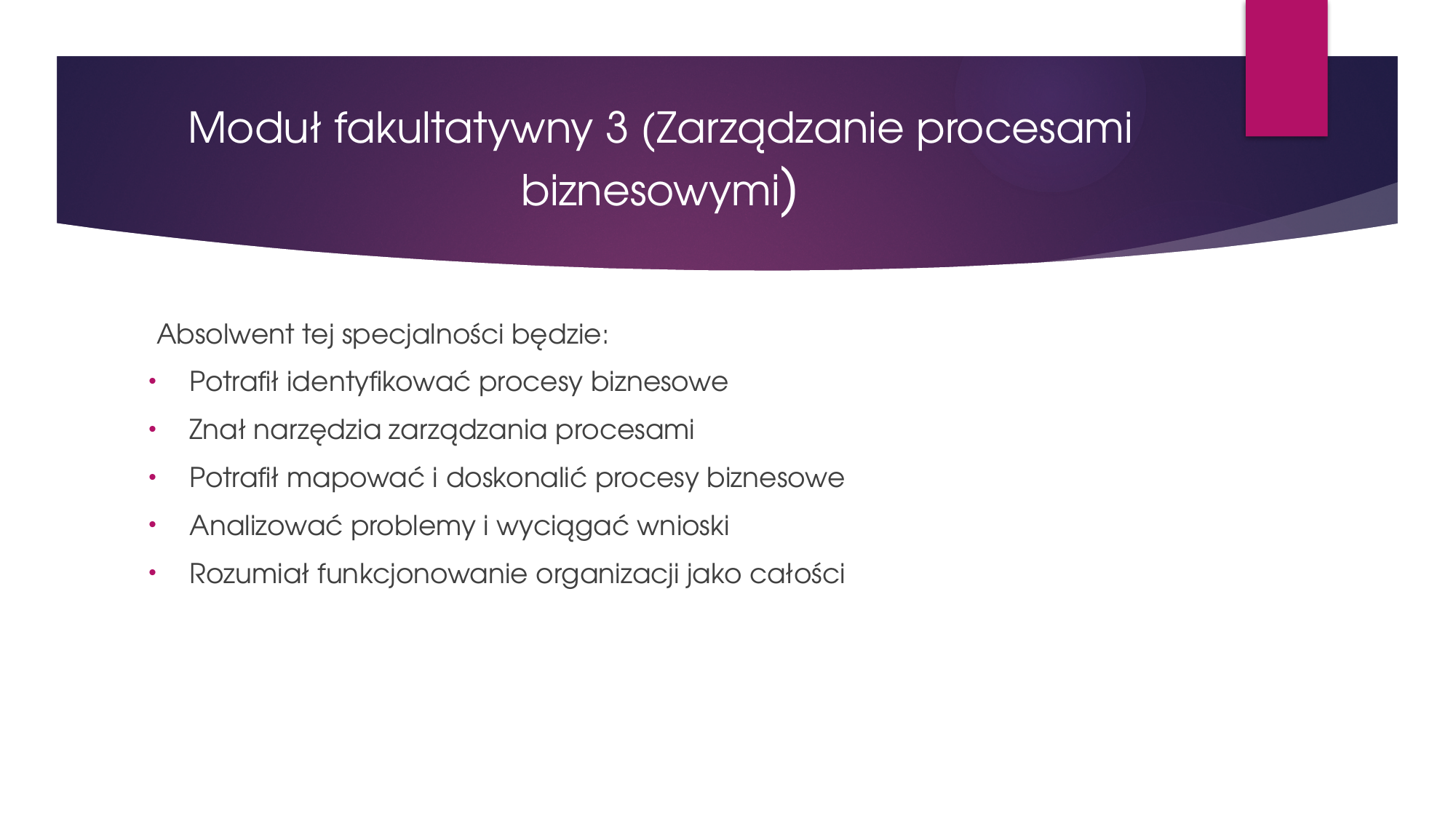

# Moduł fakultatywny 3 (Zarządzanie procesami biznesowymi)
 Absolwent tej specjalności będzie:
Potrafił identyfikować procesy biznesowe
Znał narzędzia zarządzania procesami
Potrafił mapować i doskonalić procesy biznesowe
Analizować problemy i wyciągać wnioski
Rozumiał funkcjonowanie organizacji jako całości